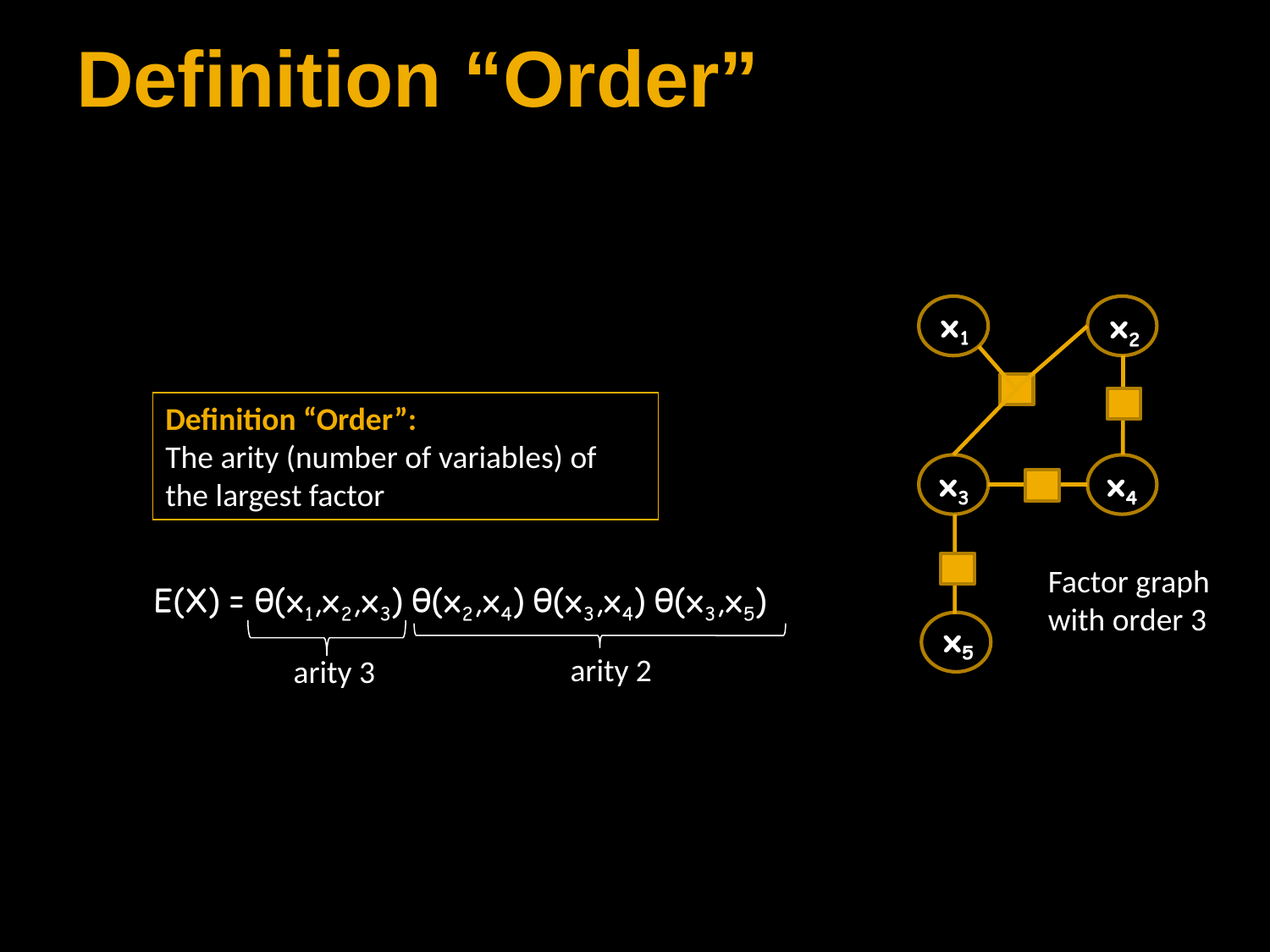

# Definition “Order”

x1
x2

Definition “Order”:
The arity (number of variables) of the largest factor

x3
x4

Factor graph
with order 3

      E(X) = θ(x1,x2,x3) θ(x2,x4) θ(x3,x4) θ(x3,x5)

x5
arity 2
arity 3